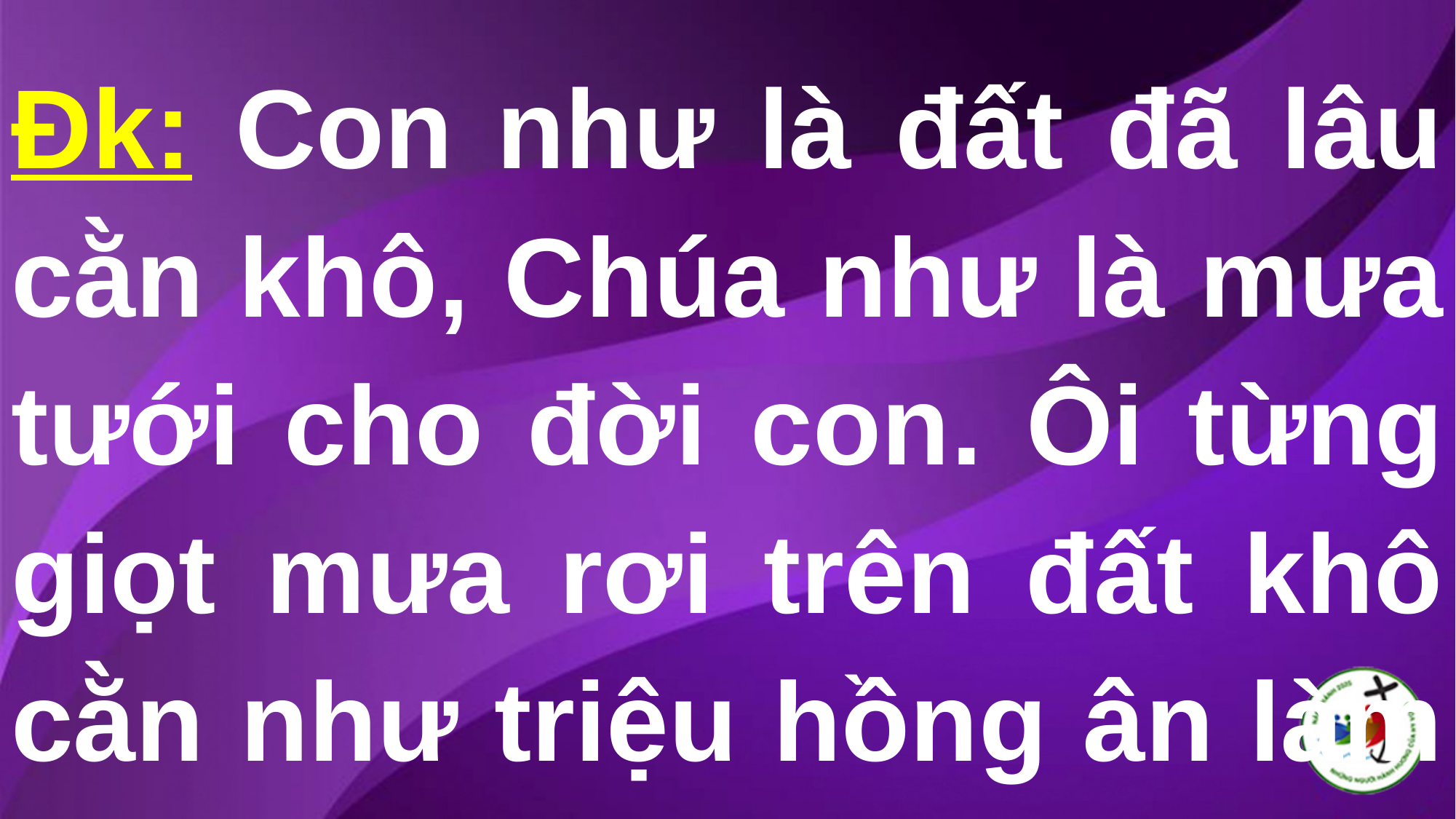

Đk: Con như là đất đã lâu cằn khô, Chúa như là mưa tưới cho đời con. Ôi từng giọt mưa rơi trên đất khô cằn như triệu hồng ân làm nở hoa ân tình.